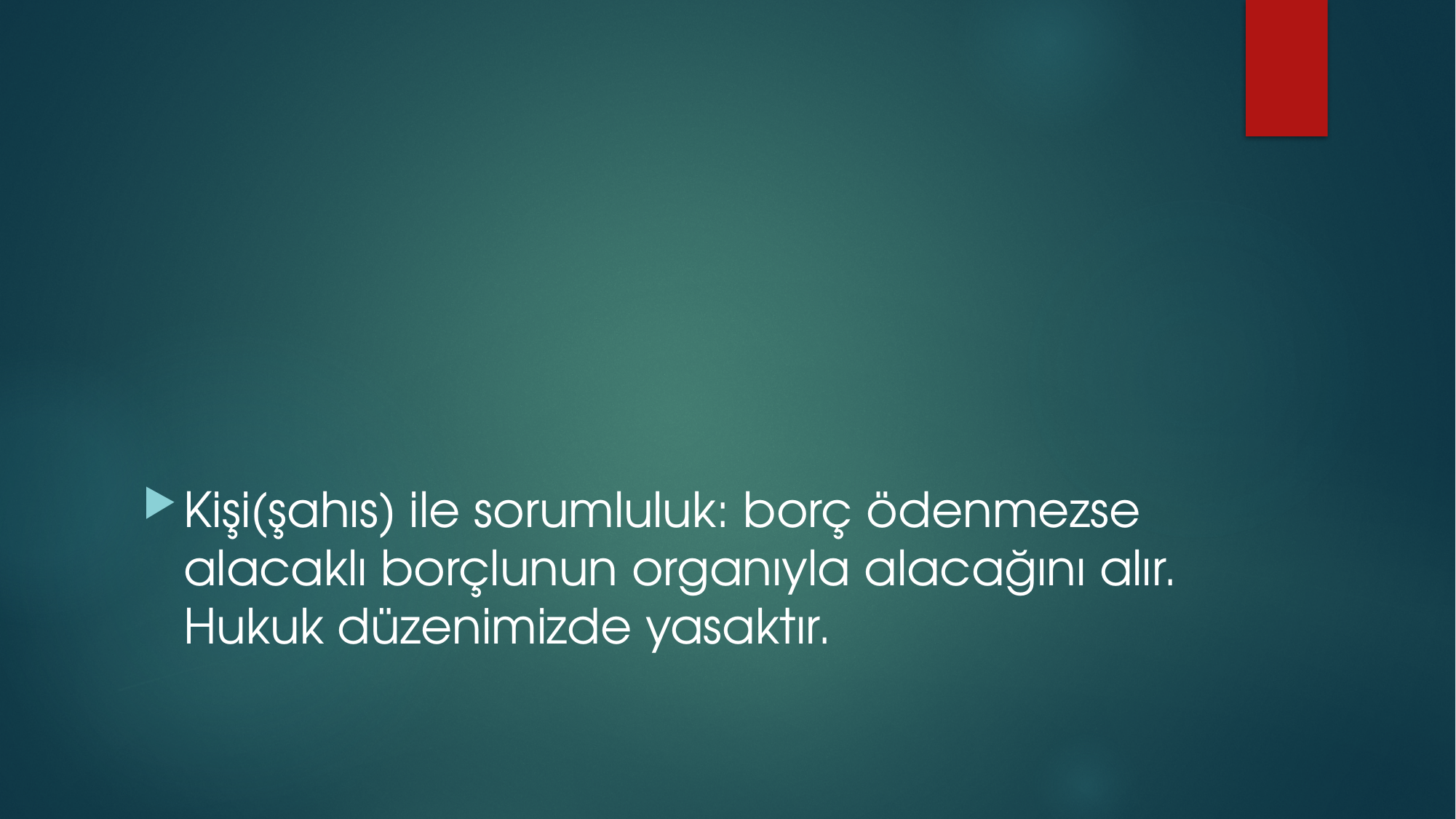

#

Kişi(şahıs) ile sorumluluk: borç ödenmezse alacaklı borçlunun organıyla alacağını alır. Hukuk düzenimizde yasaktır.